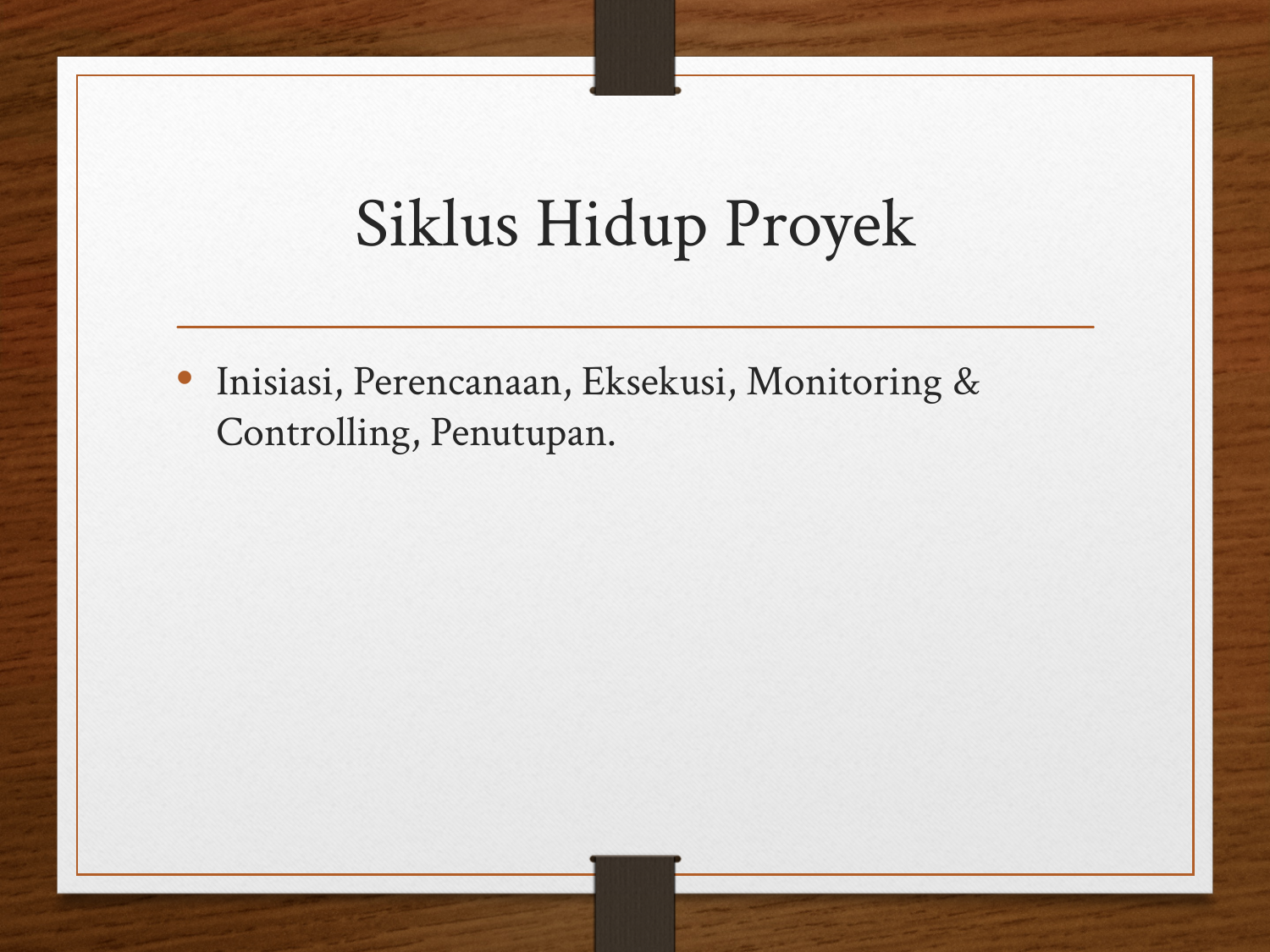

# Siklus Hidup Proyek
Inisiasi, Perencanaan, Eksekusi, Monitoring & Controlling, Penutupan.